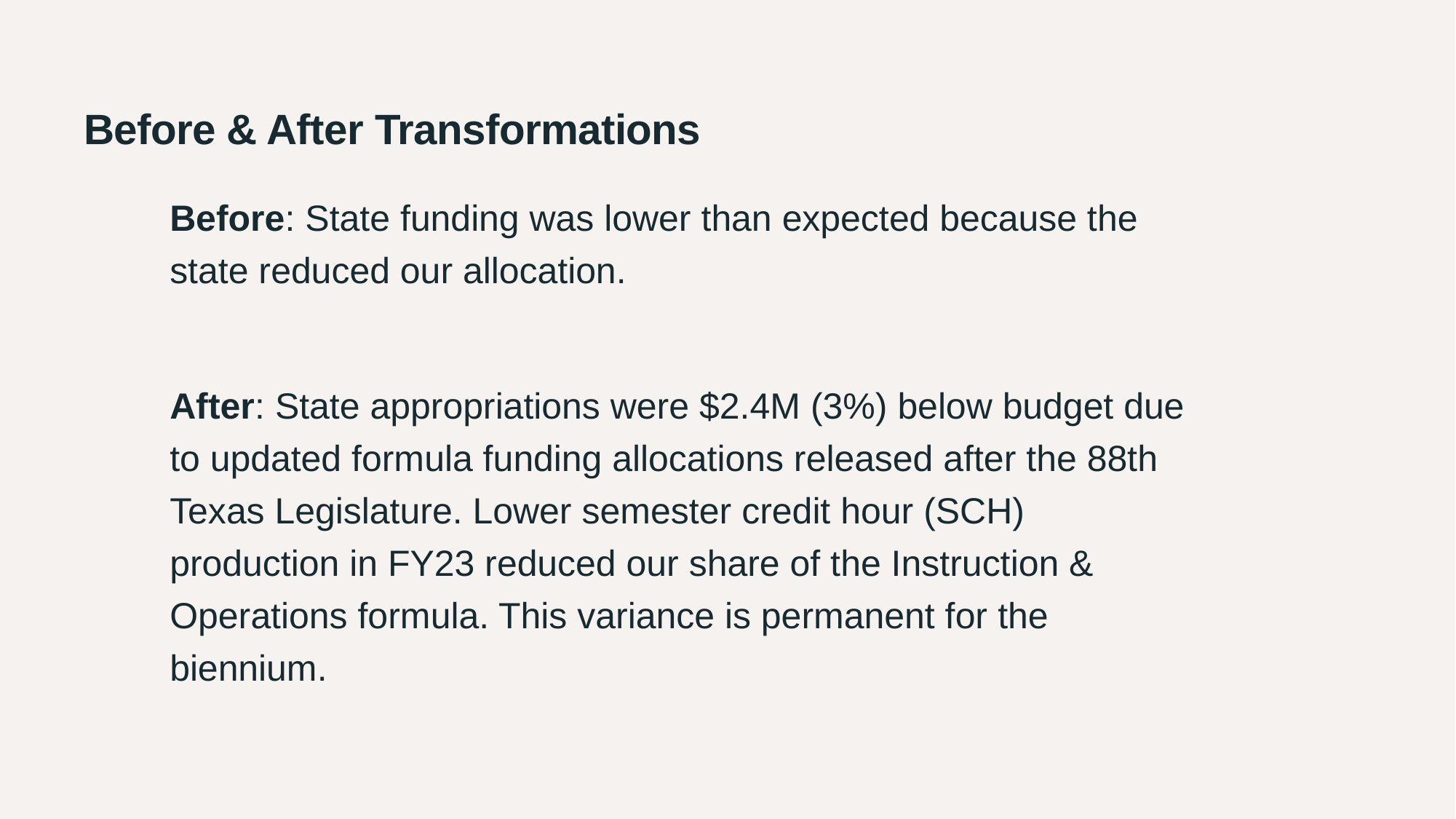

# Before & After Transformations
Before: State funding was lower than expected because the state reduced our allocation.

After: State appropriations were $2.4M (3%) below budget due to updated formula funding allocations released after the 88th Texas Legislature. Lower semester credit hour (SCH) production in FY23 reduced our share of the Instruction & Operations formula. This variance is permanent for the biennium.